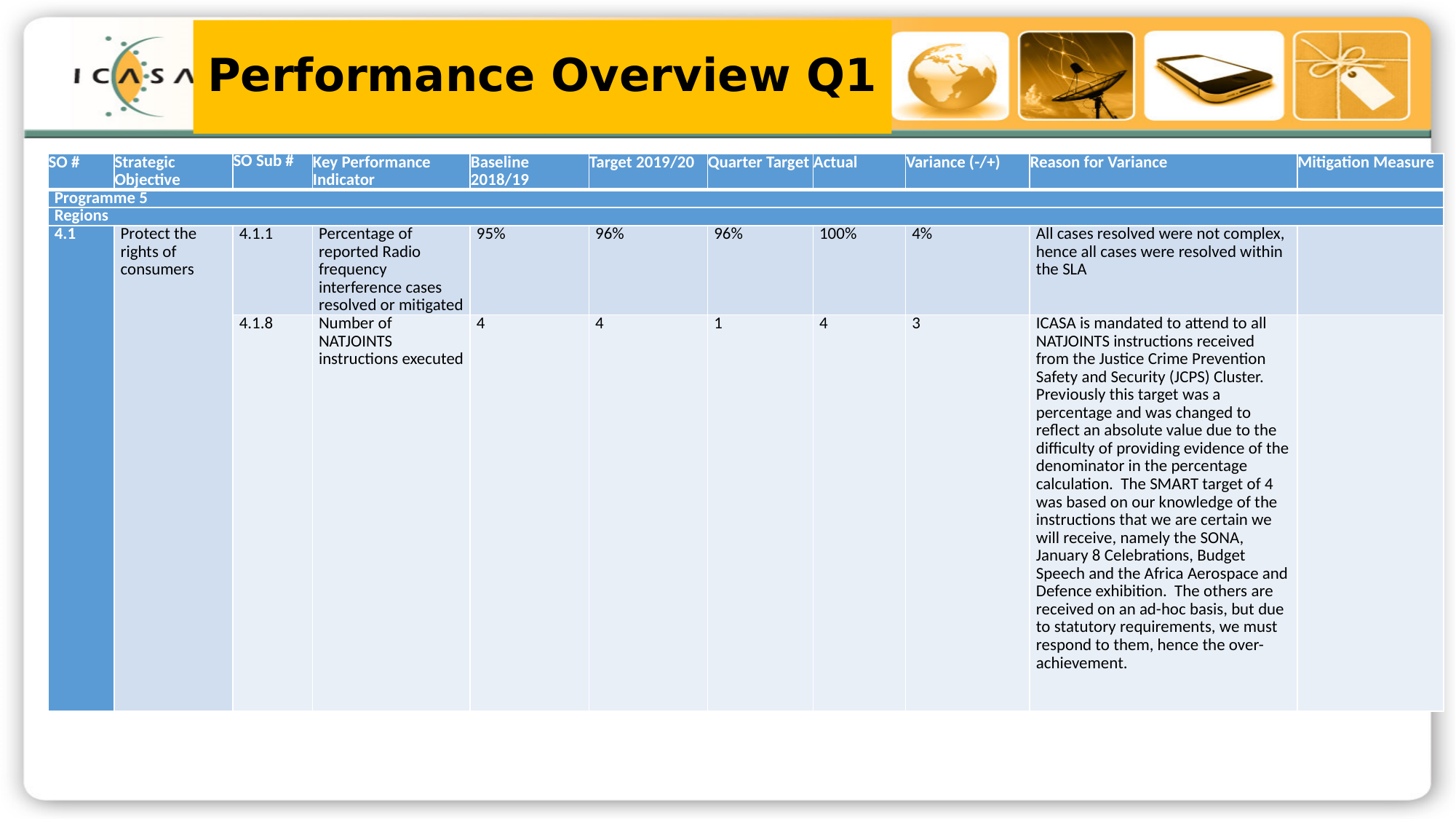

Performance Overview Q1
| SO # | Strategic Objective | SO Sub # | Key Performance Indicator | Baseline 2018/19 | Target 2019/20 | Quarter Target | Actual | Variance (-/+) | Reason for Variance | Mitigation Measure |
| --- | --- | --- | --- | --- | --- | --- | --- | --- | --- | --- |
| Programme 5 |  |  |  |  |  |  |  |  |  |  |
| Regions |  |  |  |  |  |  |  |  |  |  |
| 4.1 | Protect the rights of consumers | 4.1.1 | Percentage of reported Radio frequency interference cases resolved or mitigated | 95% | 96% | 96% | 100% | 4% | All cases resolved were not complex, hence all cases were resolved within the SLA |  |
|  |  | 4.1.8 | Number of NATJOINTS instructions executed | 4 | 4 | 1 | 4 | 3 | ICASA is mandated to attend to all NATJOINTS instructions received from the Justice Crime Prevention Safety and Security (JCPS) Cluster. Previously this target was a percentage and was changed to reflect an absolute value due to the difficulty of providing evidence of the denominator in the percentage calculation. The SMART target of 4 was based on our knowledge of the instructions that we are certain we will receive, namely the SONA, January 8 Celebrations, Budget Speech and the Africa Aerospace and Defence exhibition. The others are received on an ad-hoc basis, but due to statutory requirements, we must respond to them, hence the over-achievement. |  |